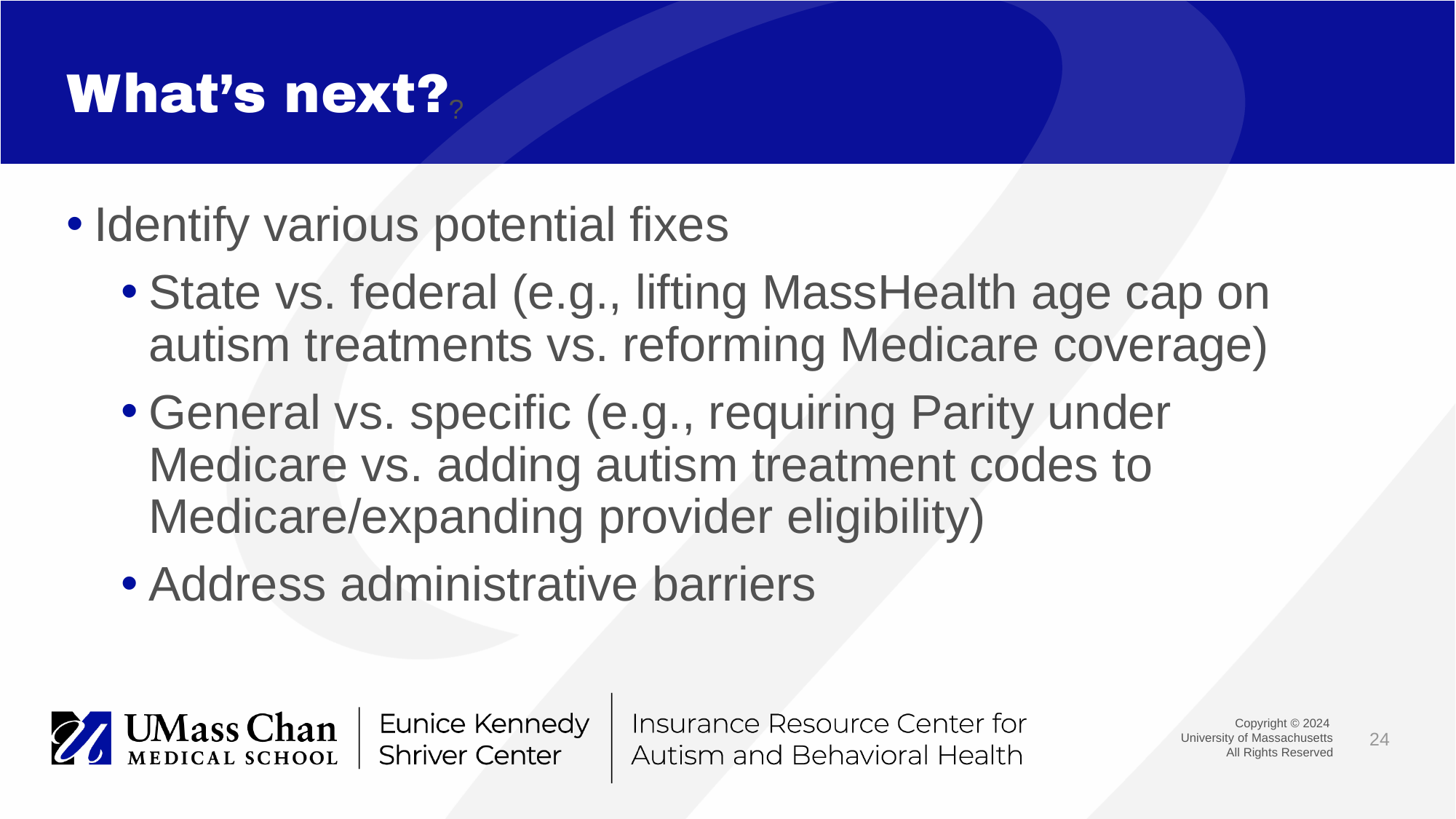

# What’s next?
?
Identify various potential fixes
State vs. federal (e.g., lifting MassHealth age cap on autism treatments vs. reforming Medicare coverage)
General vs. specific (e.g., requiring Parity under Medicare vs. adding autism treatment codes to Medicare/expanding provider eligibility)
Address administrative barriers
24